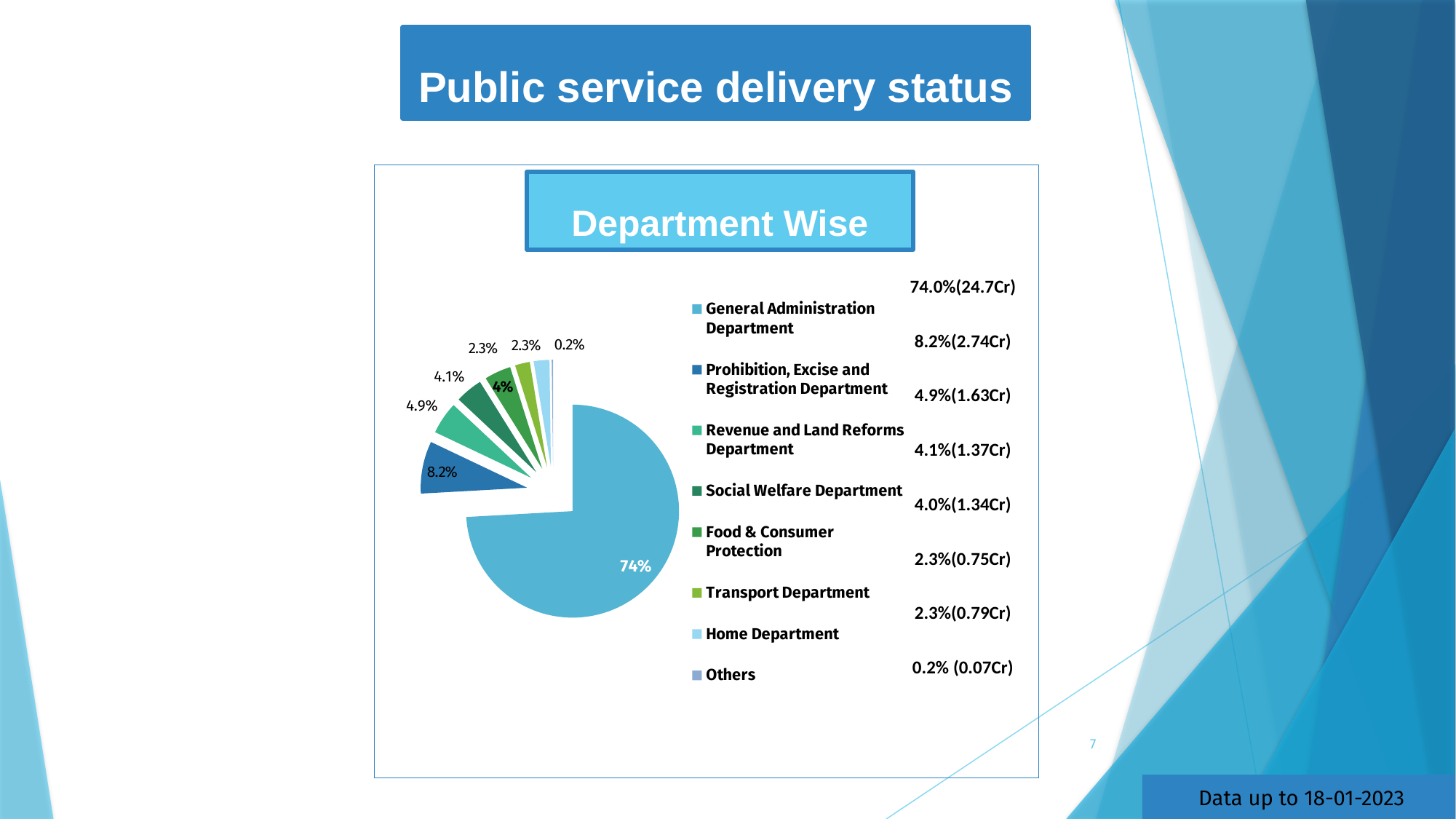

Public service delivery status

### Chart

| Category |  |
|---|---|
| General Administration Department | 246113215.0 |
| Prohibition, Excise and Registration Department | 26392007.0 |
| Revenue and Land Reforms Department | 16321230.0 |
| Social Welfare Department | 13746860.0 |
| Food & Consumer Protection | 13373667.0 |
| Transport Department  | 7489879.0 |
| Home Department | 7941401.0 |
| Others | 690789.0 |
Department Wise
| 74.0%(24.7Cr) |
| --- |
| 8.2%(2.74Cr) |
| 4.9%(1.63Cr) |
| 4.1%(1.37Cr) |
| 4.0%(1.34Cr) |
| 2.3%(0.75Cr) |
| 2.3%(0.79Cr) |
| 0.2% (0.07Cr) |
7
 Data up to 18-01-2023